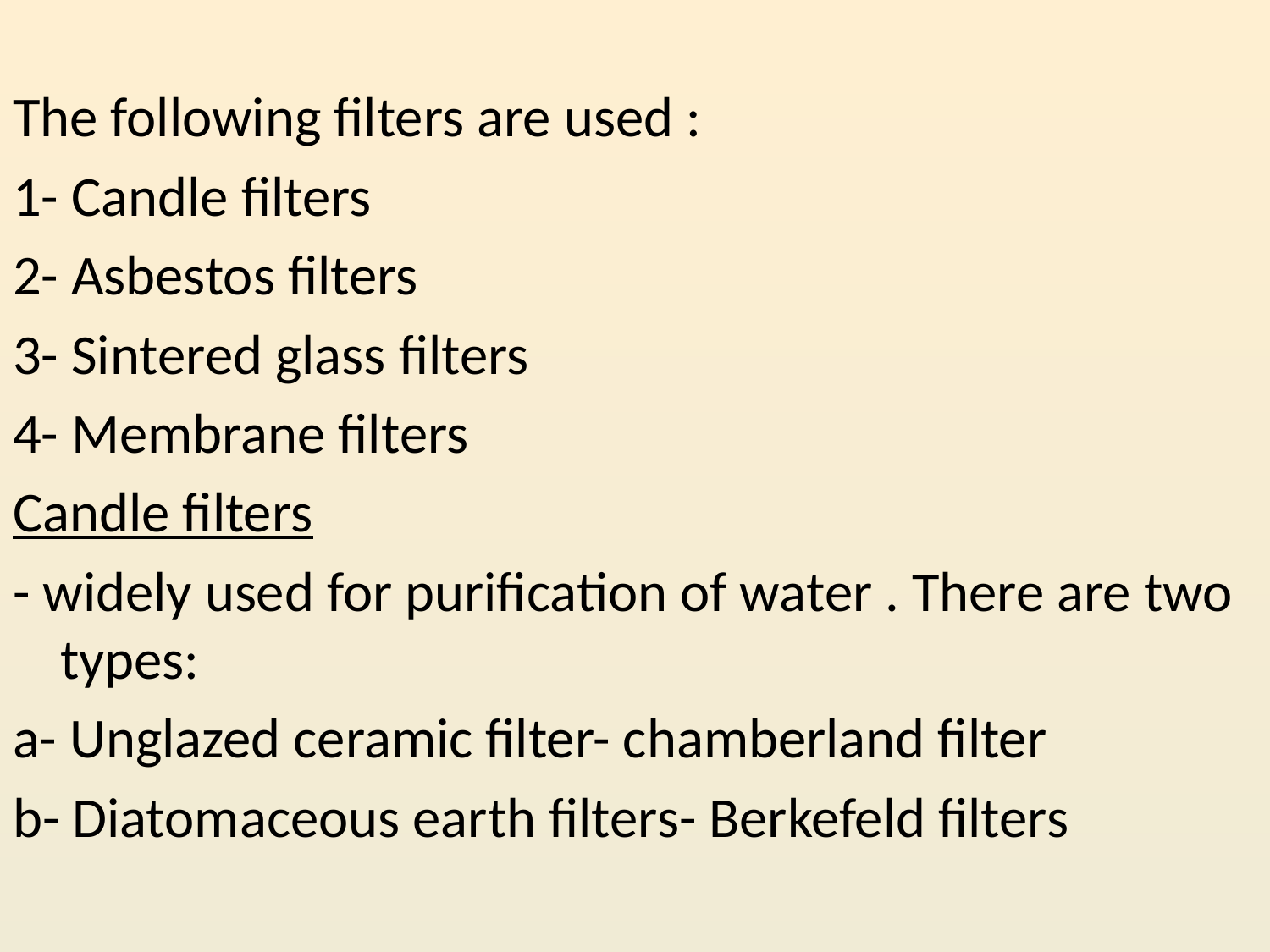

#
The following filters are used :
1- Candle filters
2- Asbestos filters
3- Sintered glass filters
4- Membrane filters
Candle filters
- widely used for purification of water . There are two types:
a- Unglazed ceramic filter- chamberland filter
b- Diatomaceous earth filters- Berkefeld filters